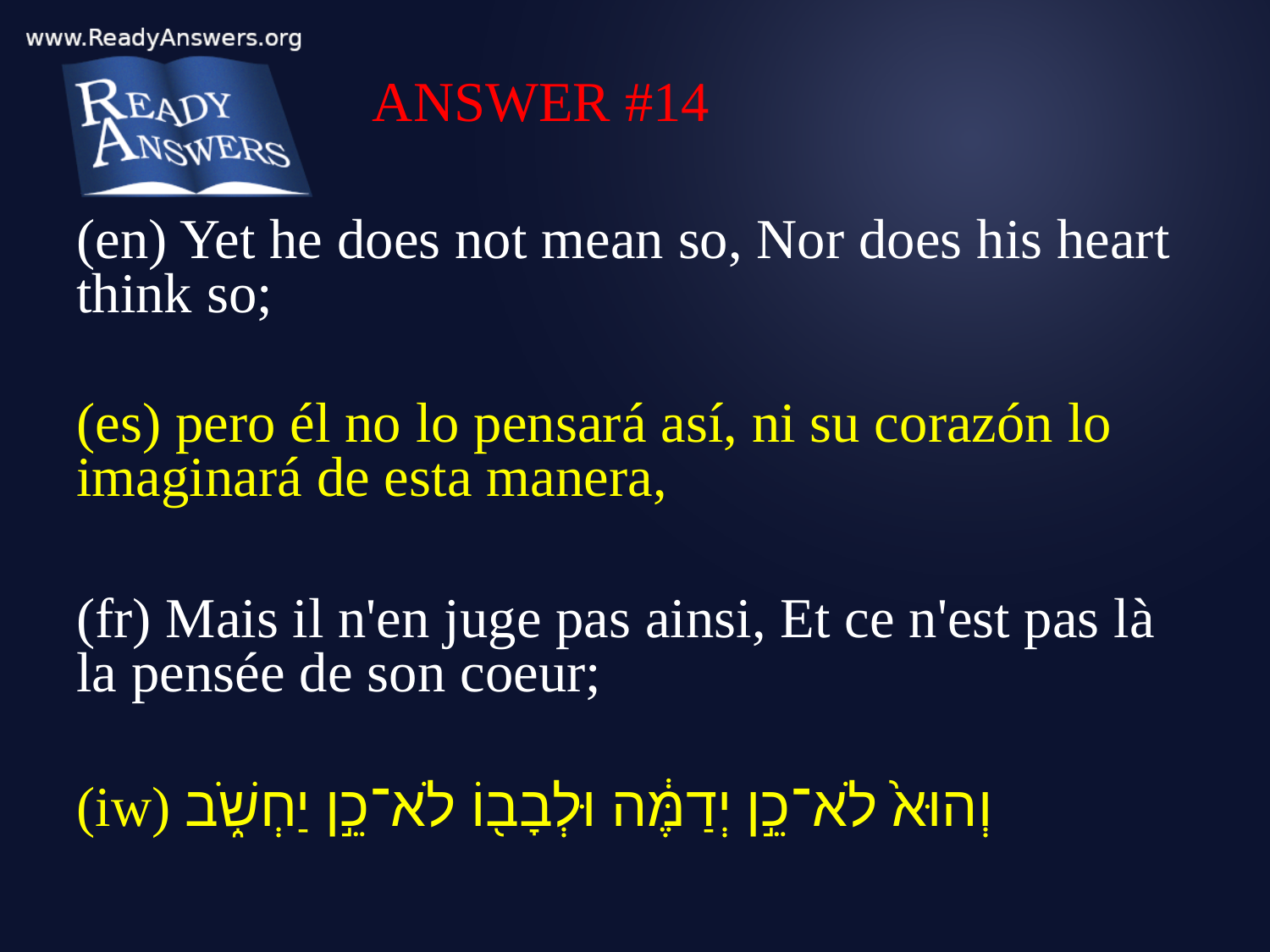

ANSWER #14
(en) Yet he does not mean so, Nor does his heart think so;
(es) pero él no lo pensará así, ni su corazón lo imaginará de esta manera,
(fr) Mais il n'en juge pas ainsi, Et ce n'est pas là la pensée de son coeur;
(iw) וְהוּא֙ לֹא־כֵ֣ן יְדַמֶּ֔ה וּלְבָב֖וֹ לֹא־כֵ֣ן יַחְשֹׁ֑ב